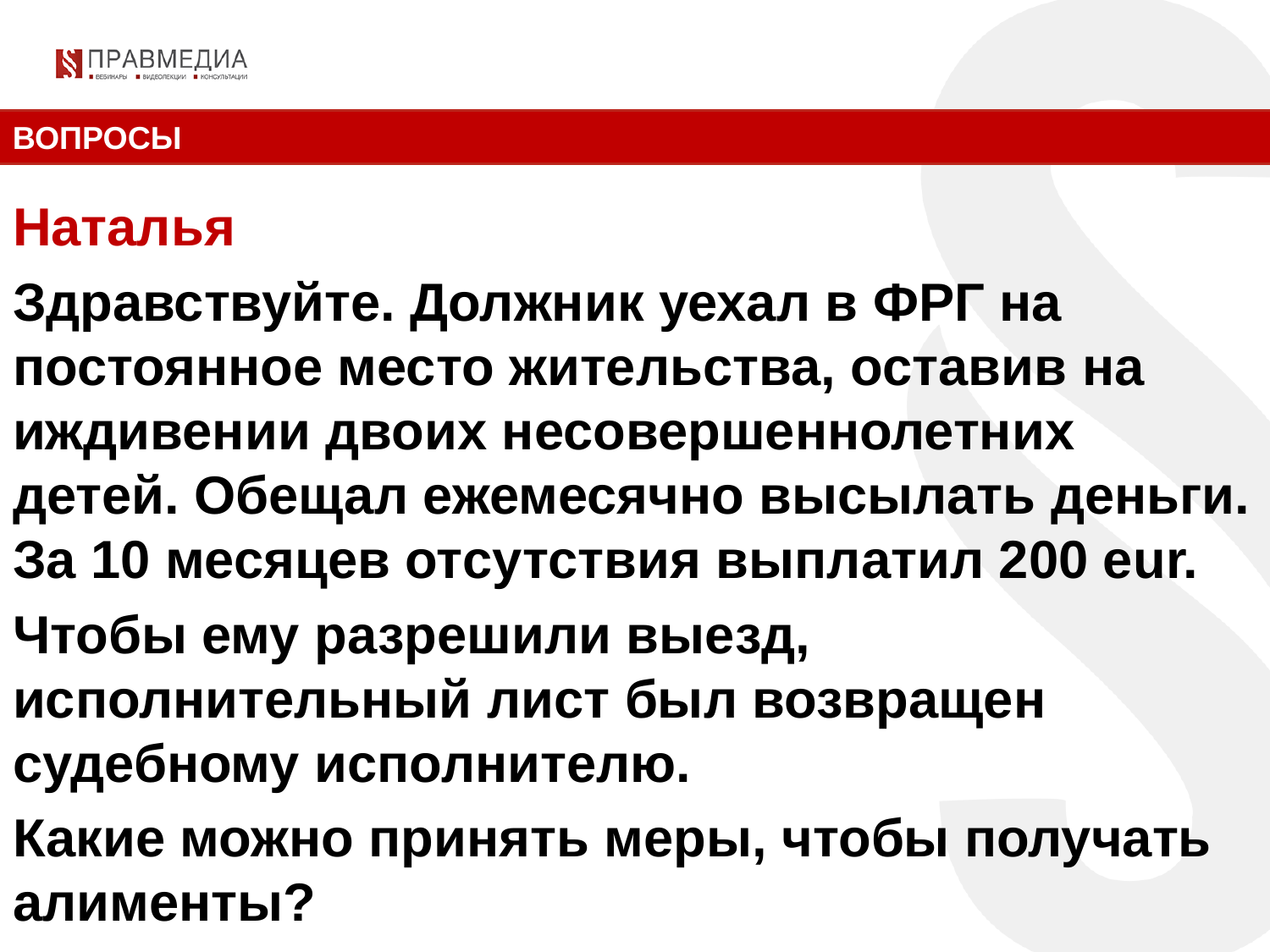

ВОПРОСЫ
Наталья
Здравствуйте. Должник уехал в ФРГ на постоянное место жительства, оставив на иждивении двоих несовершеннолетних детей. Обещал ежемесячно высылать деньги. За 10 месяцев отсутствия выплатил 200 eur.
Чтобы ему разрешили выезд, исполнительный лист был возвращен судебному исполнителю.
Какие можно принять меры, чтобы получать алименты?